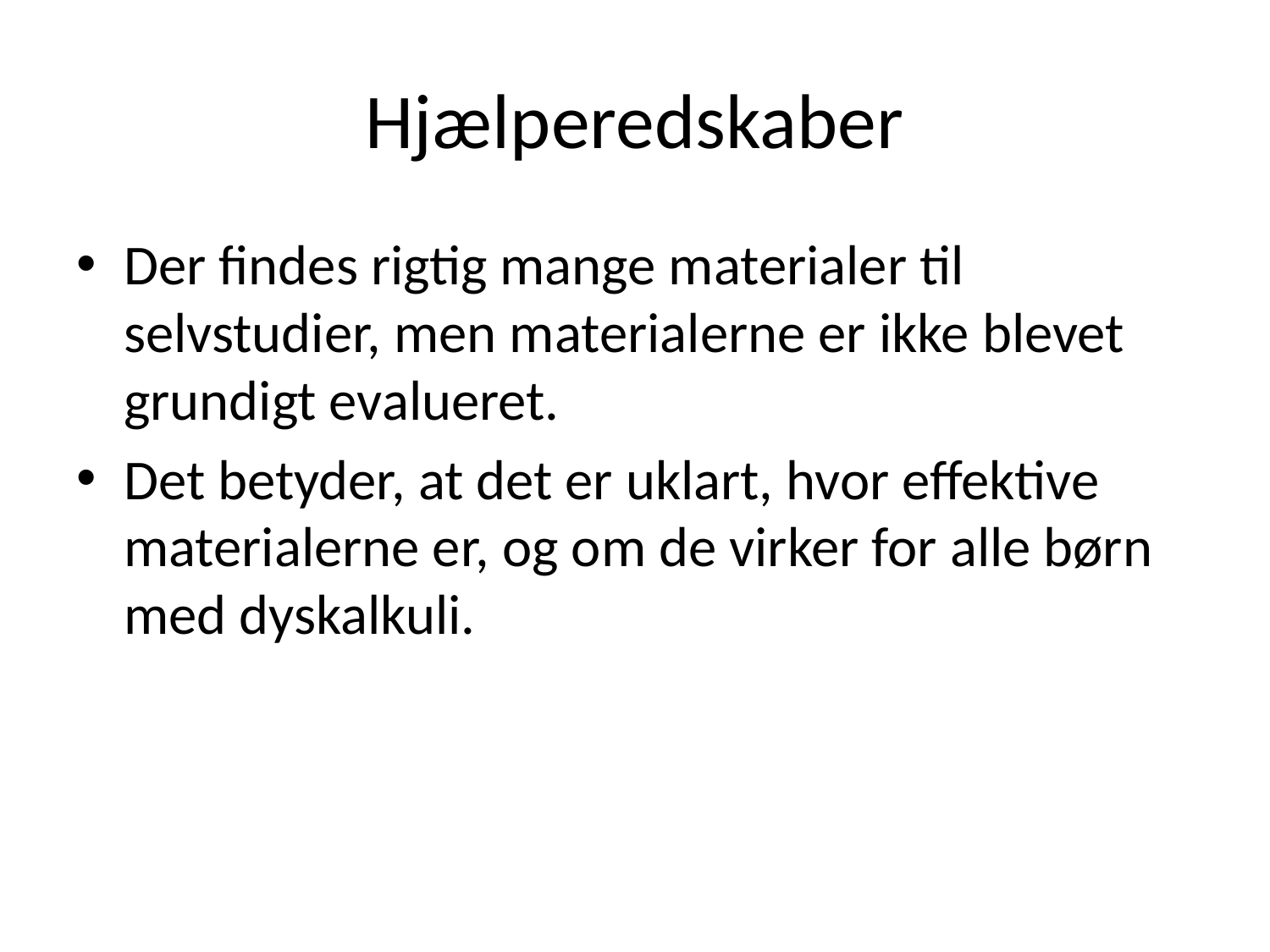

# Hjælperedskaber
Der findes rigtig mange materialer til selvstudier, men materialerne er ikke blevet grundigt evalueret.
Det betyder, at det er uklart, hvor effektive materialerne er, og om de virker for alle børn med dyskalkuli.